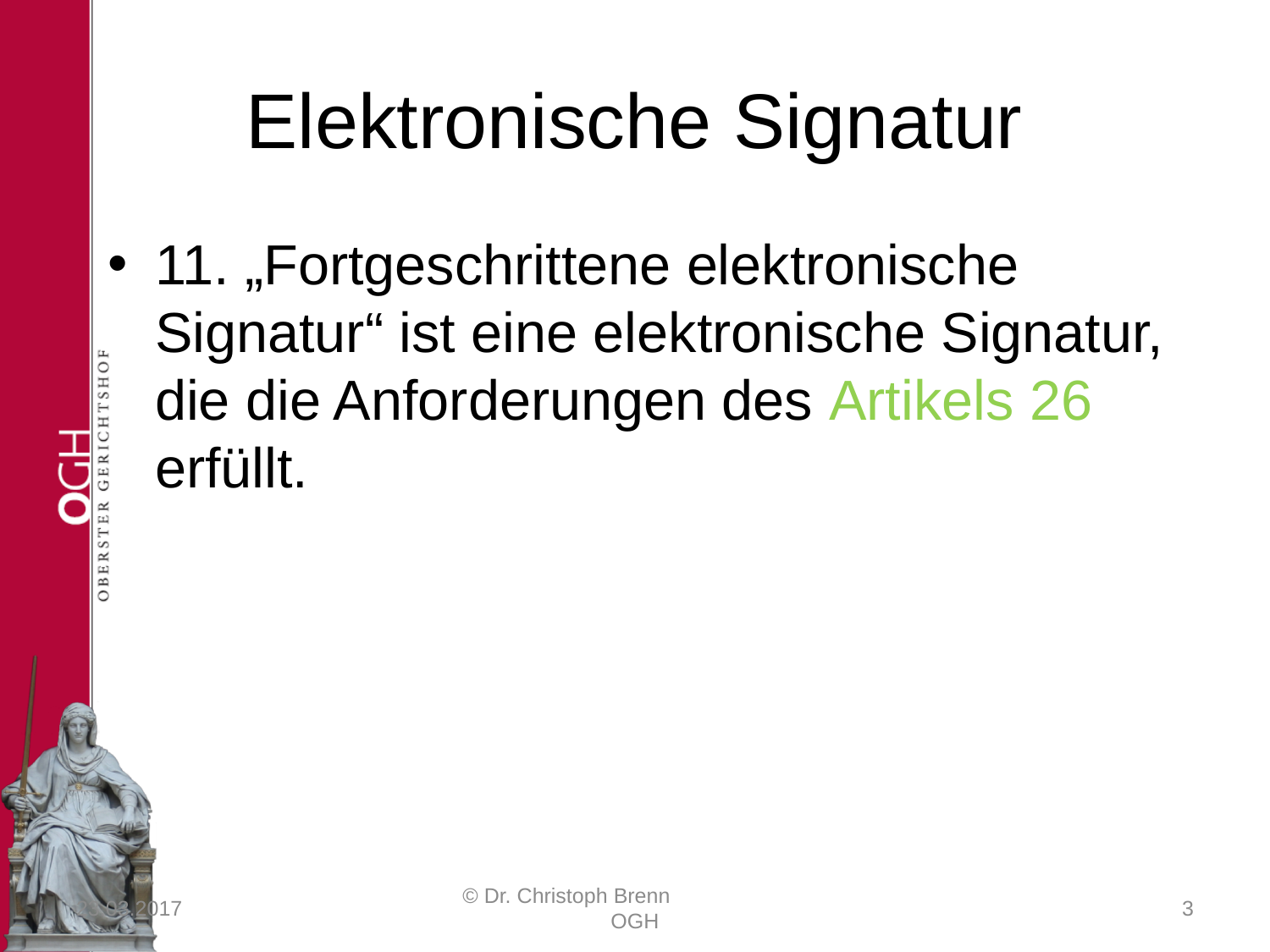

# Elektronische Signatur
11. „Fortgeschrittene elektronische Signatur“ ist eine elektronische Signatur, die die Anforderungen des Artikels 26 erfüllt.
23.03.2017
© Dr. Christoph Brenn                        OGH
3